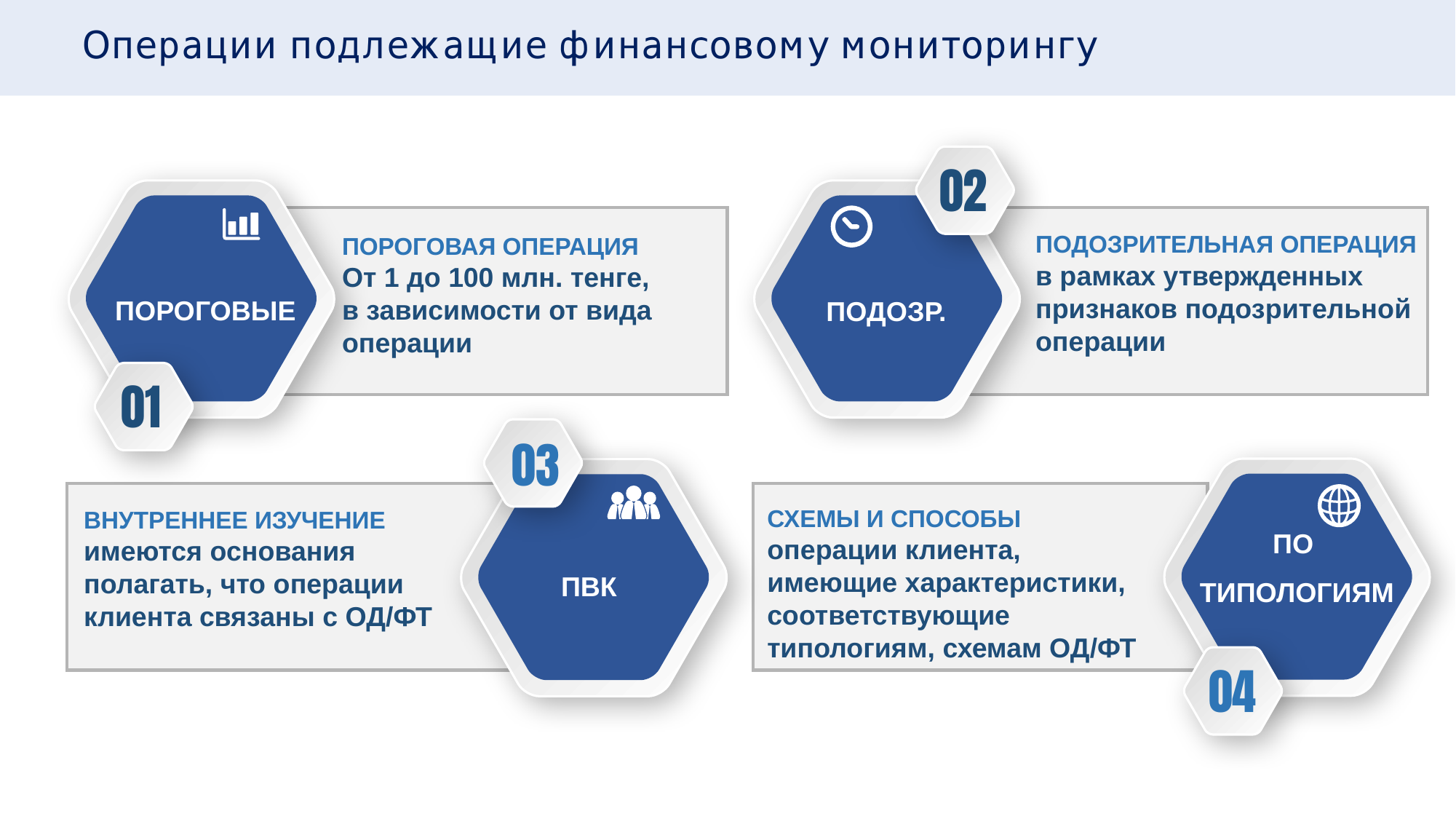

Операции подлежащие финансовому мониторингу

02

ПОРОГОВЫЕ

ПОДОЗР.

ПОДОЗРИТЕЛЬНАЯ ОПЕРАЦИЯ
в рамках утвержденных признаков подозрительной операции
ПОРОГОВАЯ ОПЕРАЦИЯ
От 1 до 100 млн. тенге,
в зависимости от вида операции

01

03

ПО
ТИПОЛОГИЯМ

ПВК

СХЕМЫ И СПОСОБЫ
операции клиента, имеющие характеристики, соответствующие типологиям, схемам ОД/ФТ
ВНУТРЕННЕЕ ИЗУЧЕНИЕ
имеются основания полагать, что операции клиента связаны с ОД/ФТ

04